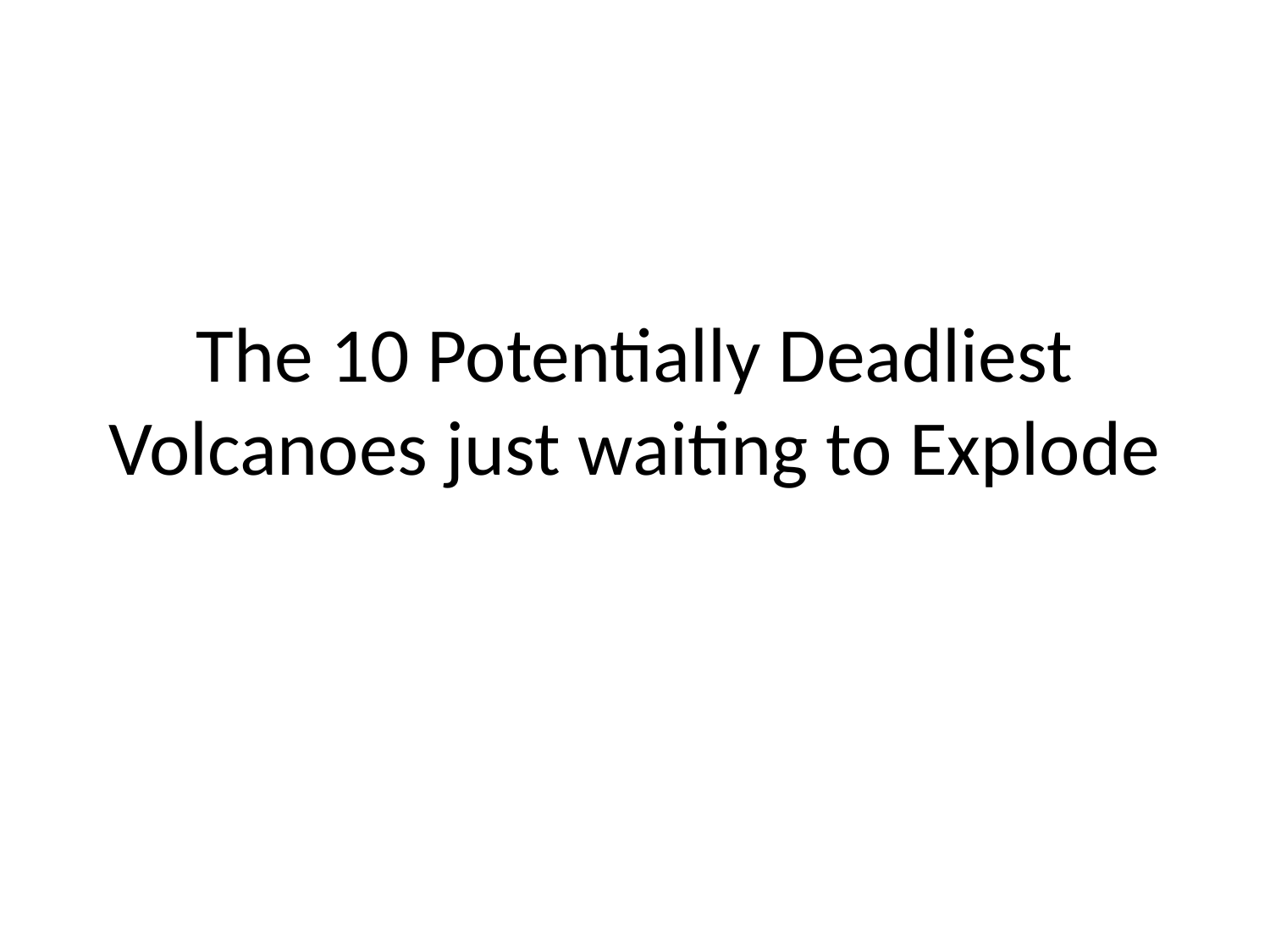

# The 10 Potentially Deadliest Volcanoes just waiting to Explode